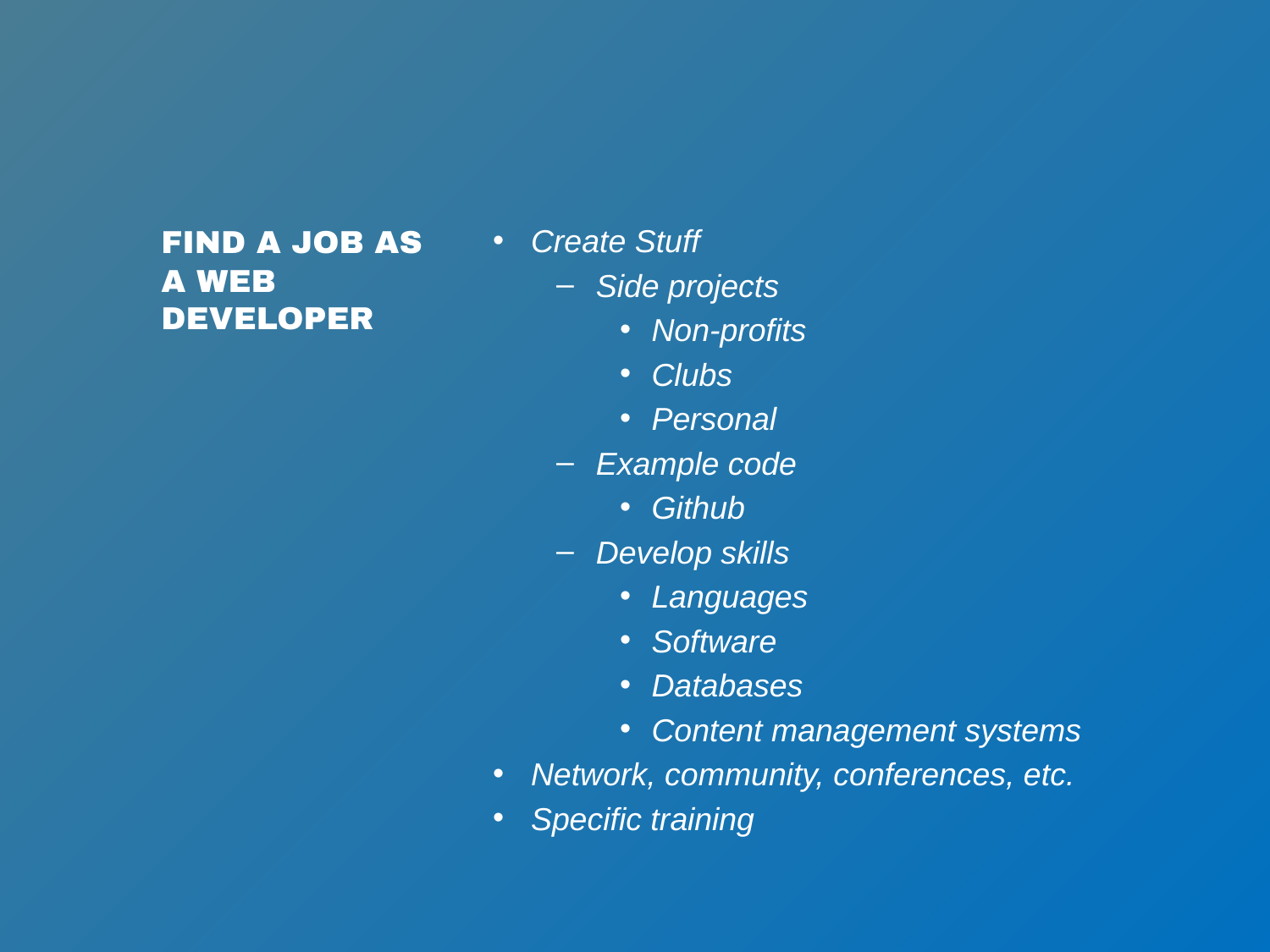

Create Stuff
Side projects
Non-profits
Clubs
Personal
Example code
Github
Develop skills
Languages
Software
Databases
Content management systems
Network, community, conferences, etc.
Specific training
# FIND A JOB AS A WEB DEVELOPER